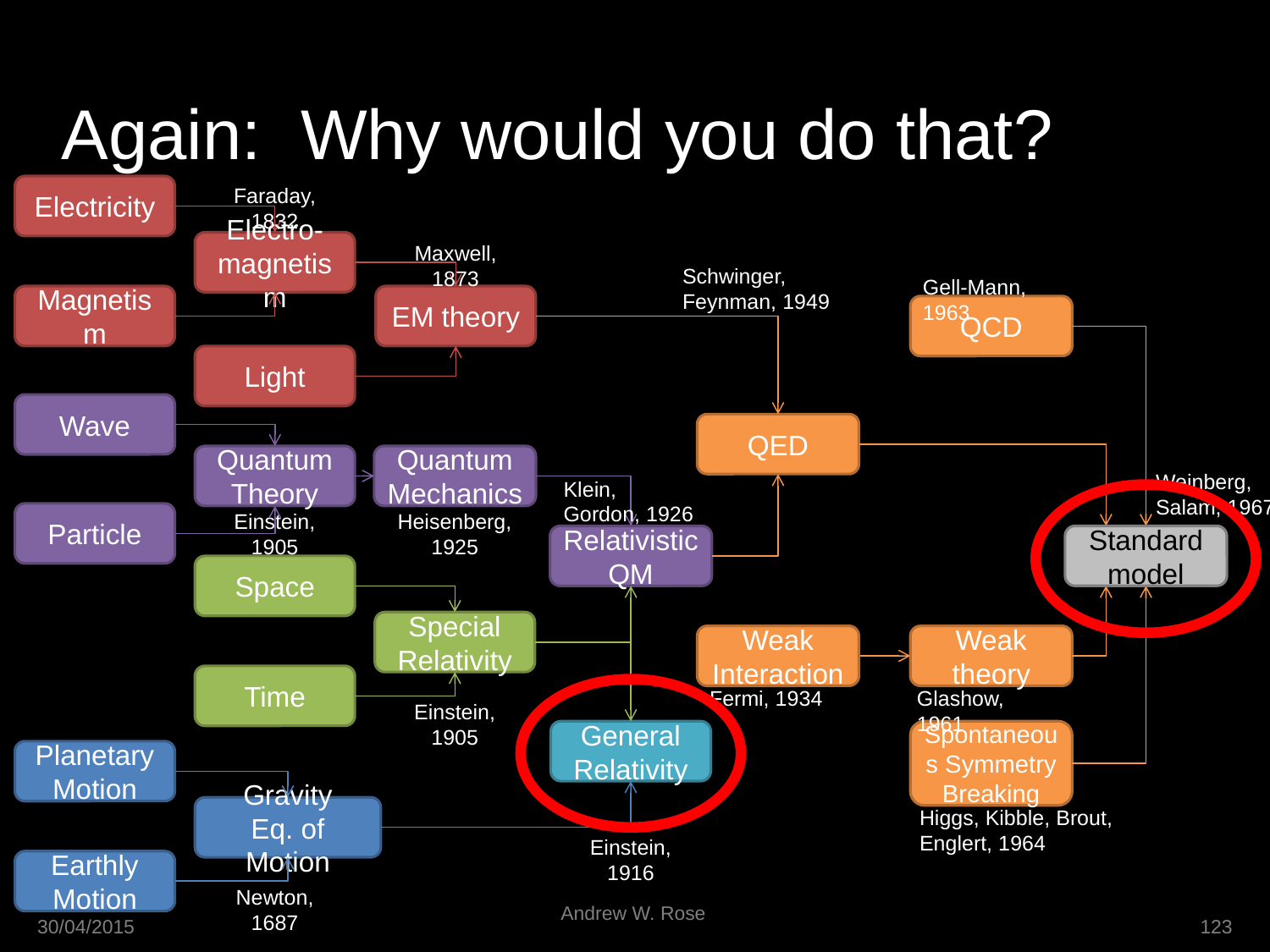

# Again:  Why would you do that?
Electricity
Faraday, 1832
Electro-magnetism
Maxwell, 1873
Schwinger, Feynman, 1949
Gell-Mann, 1963
Magnetism
EM theory
QCD
Light
Wave
QED
Quantum Theory
Quantum Mechanics
Weinberg, Salam, 1967
Klein,
Gordon, 1926

Einstein, 1905
Heisenberg, 1925
Particle
Standard model
Relativistic QM

Space
Special Relativity
Weak Interaction
Weak theory
Time
Glashow, 1961

Fermi, 1934
Einstein, 1905
General Relativity
Spontaneous Symmetry Breaking
Planetary Motion
Gravity
Eq. of Motion
Higgs, Kibble, Brout, Englert, 1964
Einstein, 1916
Earthly Motion
Newton, 1687
Andrew W. Rose
30/04/2015
123